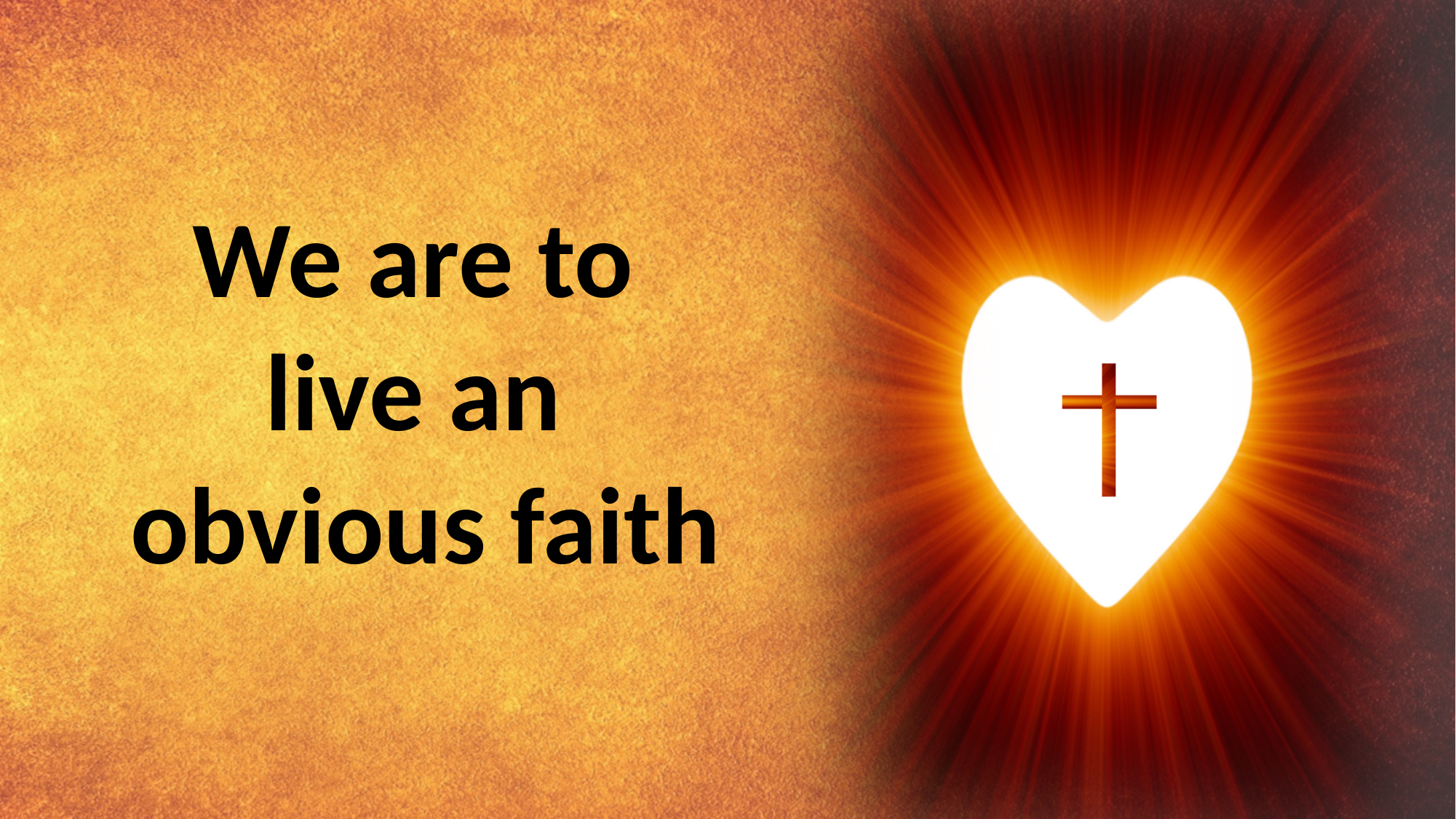

#
We are to
live an
obvious faith